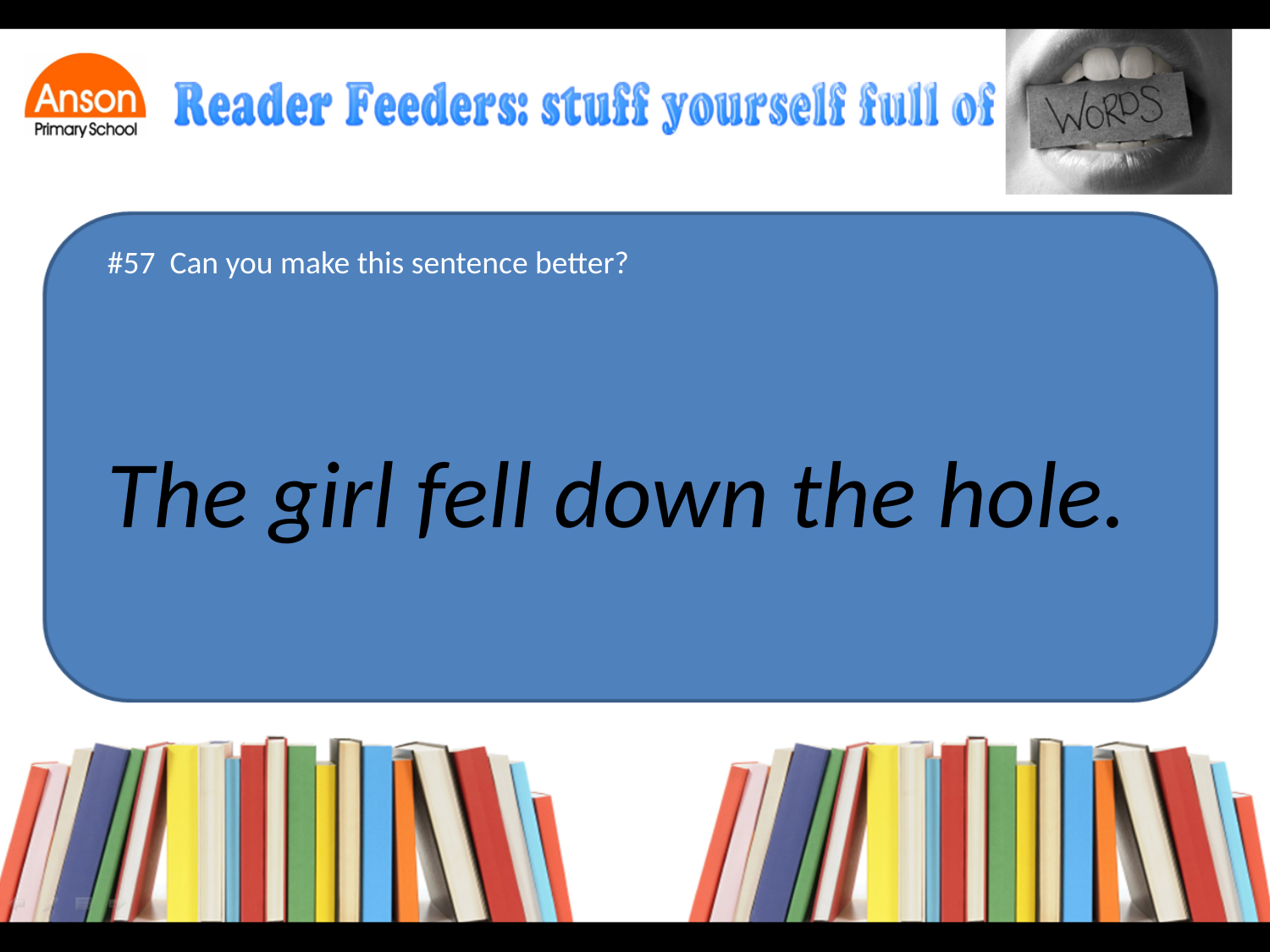

#57  Can you make this sentence better?

The girl fell down the hole.